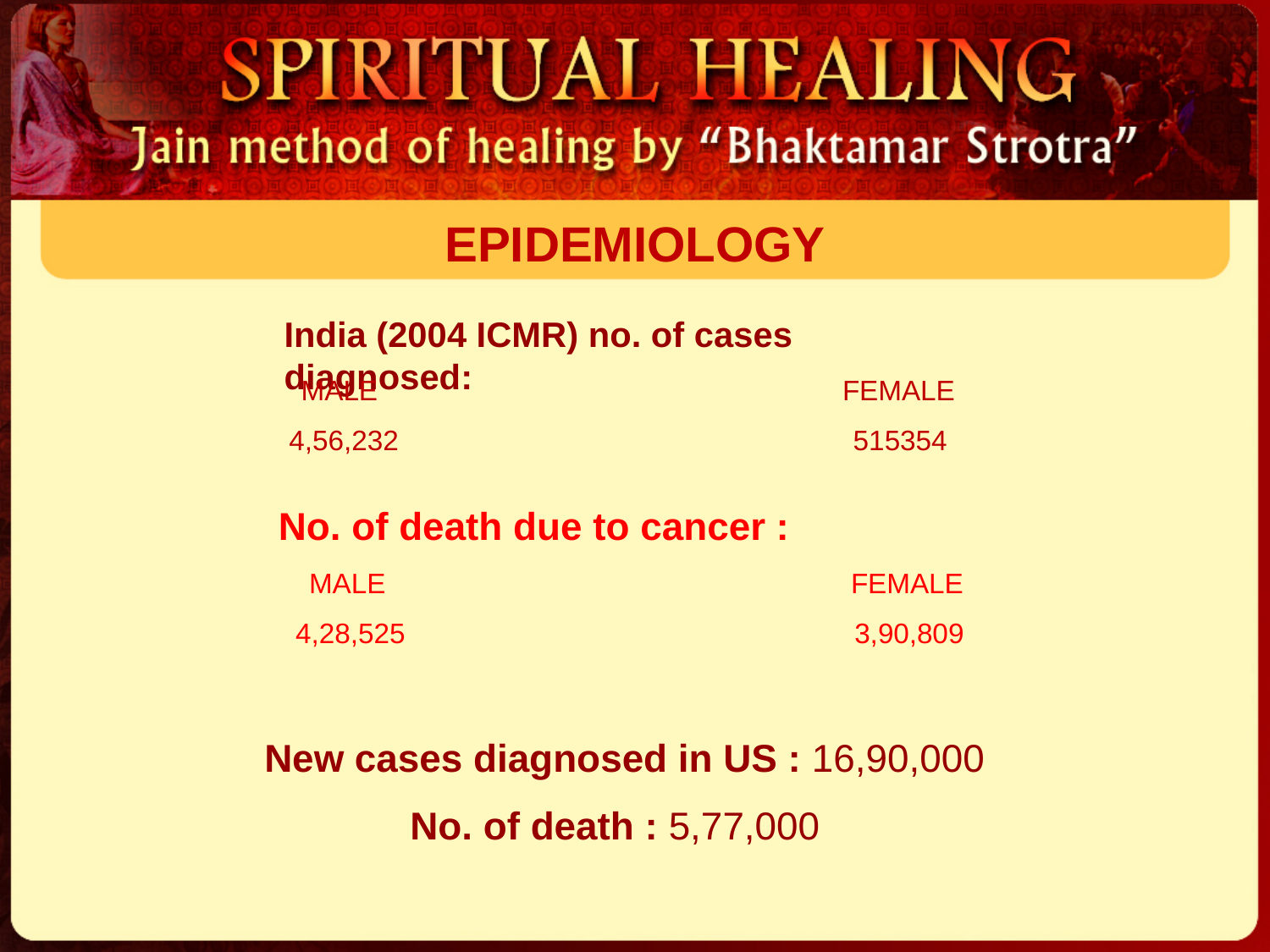

EPIDEMIOLOGY
India (2004 ICMR) no. of cases diagnosed:
MALE
FEMALE
 4,56,232
 515354
No. of death due to cancer :

 MALE
FEMALE
4,28,525
3,90,809
New cases diagnosed in US : 16,90,000
No. of death : 5,77,000